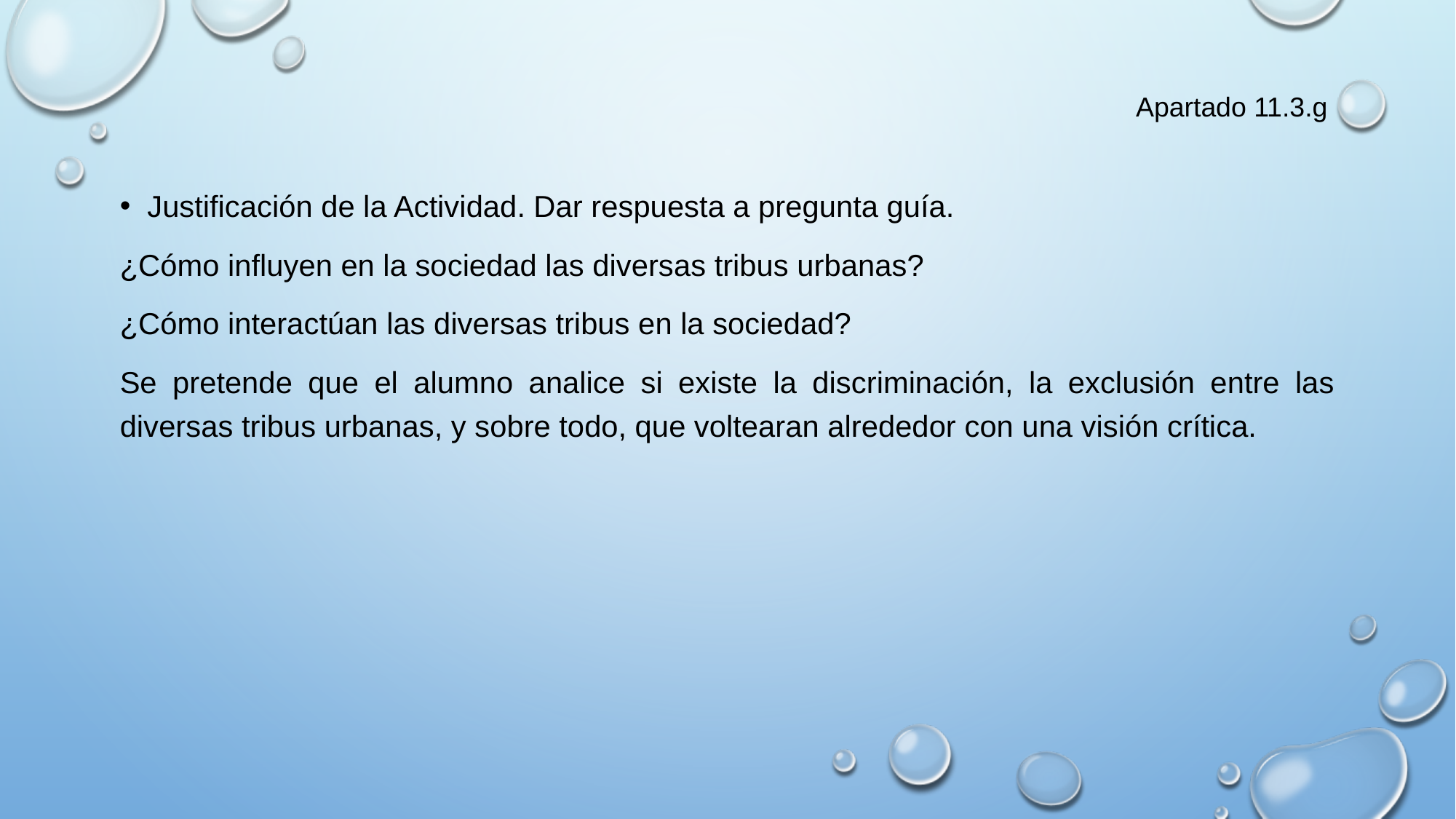

# Apartado 11.3.g
Justificación de la Actividad. Dar respuesta a pregunta guía.
¿Cómo influyen en la sociedad las diversas tribus urbanas?
¿Cómo interactúan las diversas tribus en la sociedad?
Se pretende que el alumno analice si existe la discriminación, la exclusión entre las diversas tribus urbanas, y sobre todo, que voltearan alrededor con una visión crítica.